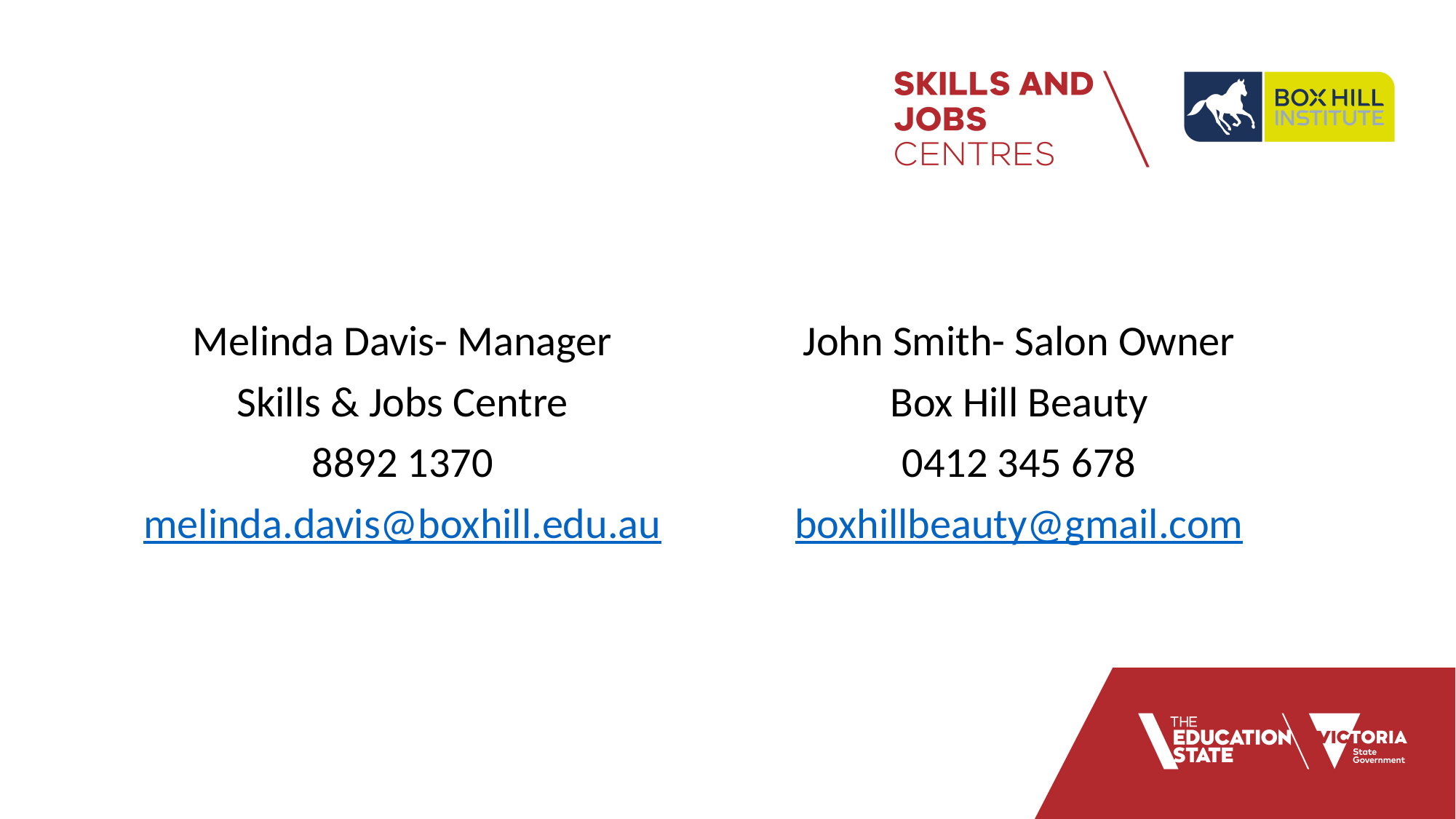

Melinda Davis- Manager
Skills & Jobs Centre
8892 1370
melinda.davis@boxhill.edu.au

John Smith- Salon Owner
Box Hill Beauty
0412 345 678
boxhillbeauty@gmail.com